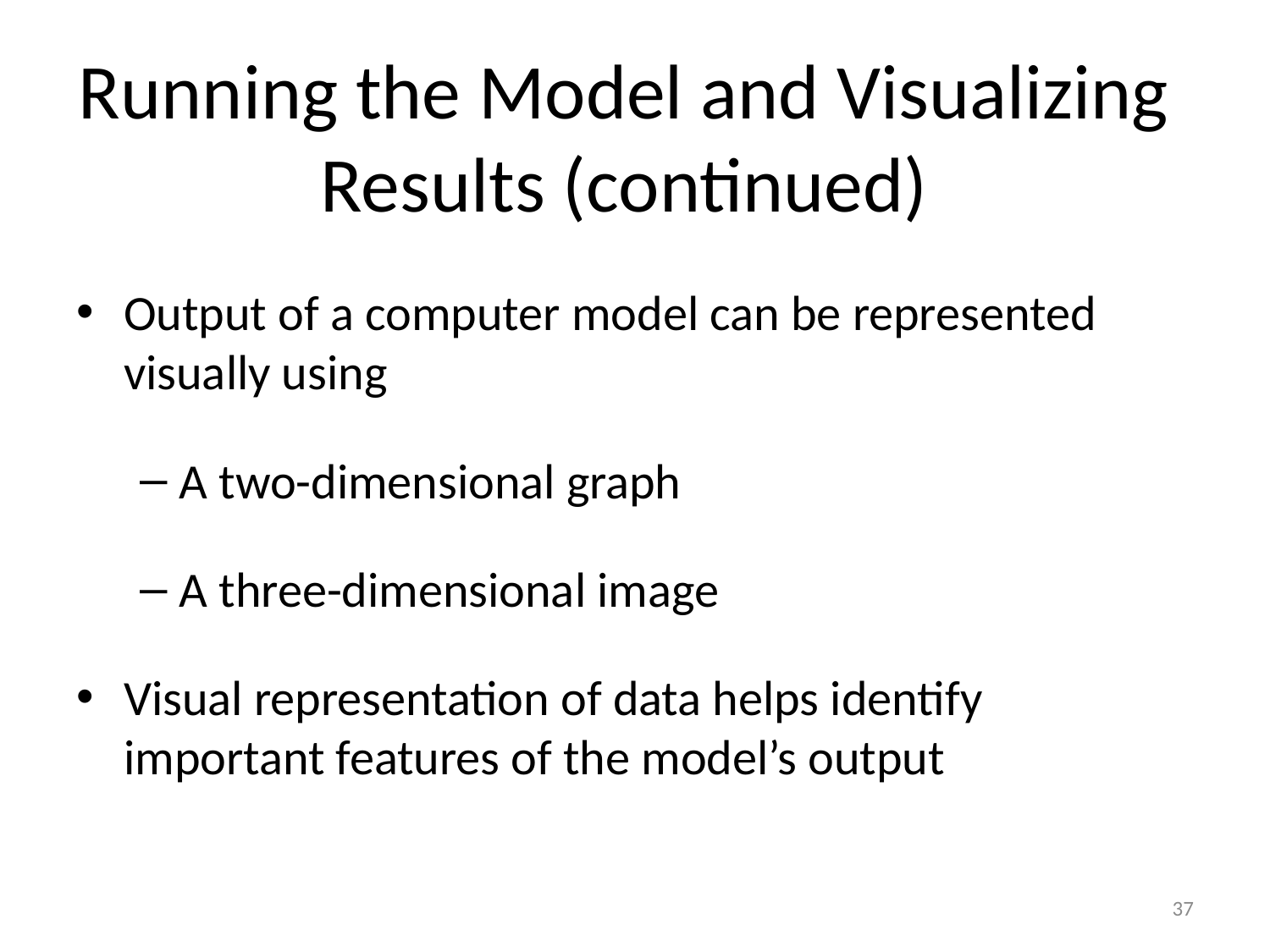

# Running the Model and Visualizing Results (continued)
Output of a computer model can be represented visually using
A two-dimensional graph
A three-dimensional image
Visual representation of data helps identify important features of the model’s output
37